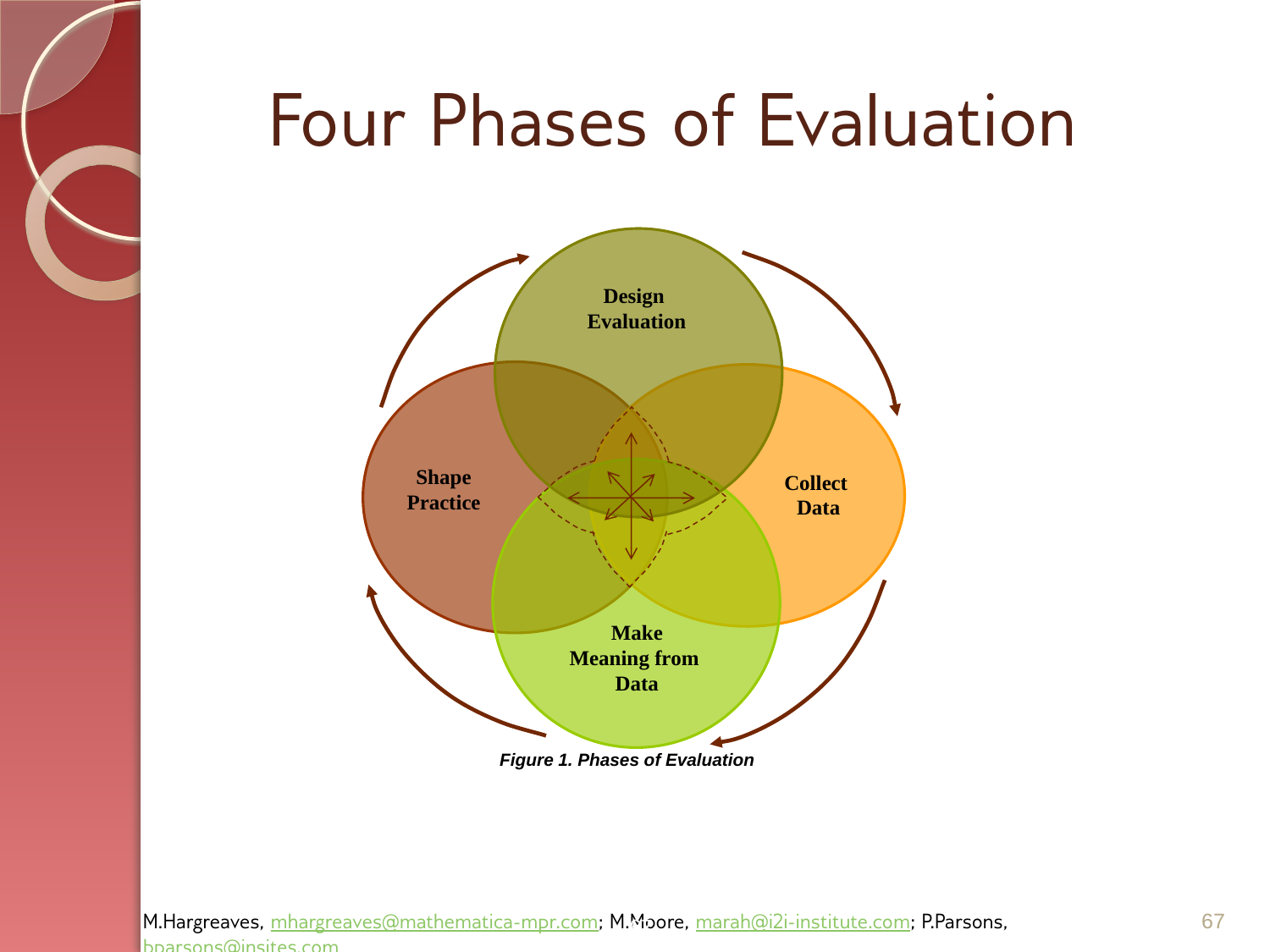

# Four Phases of Evaluation

Design
Evaluation

Shape Practice

Collect
Data

Make
Meaning from
Data

Figure 1. Phases of Evaluation

67
67